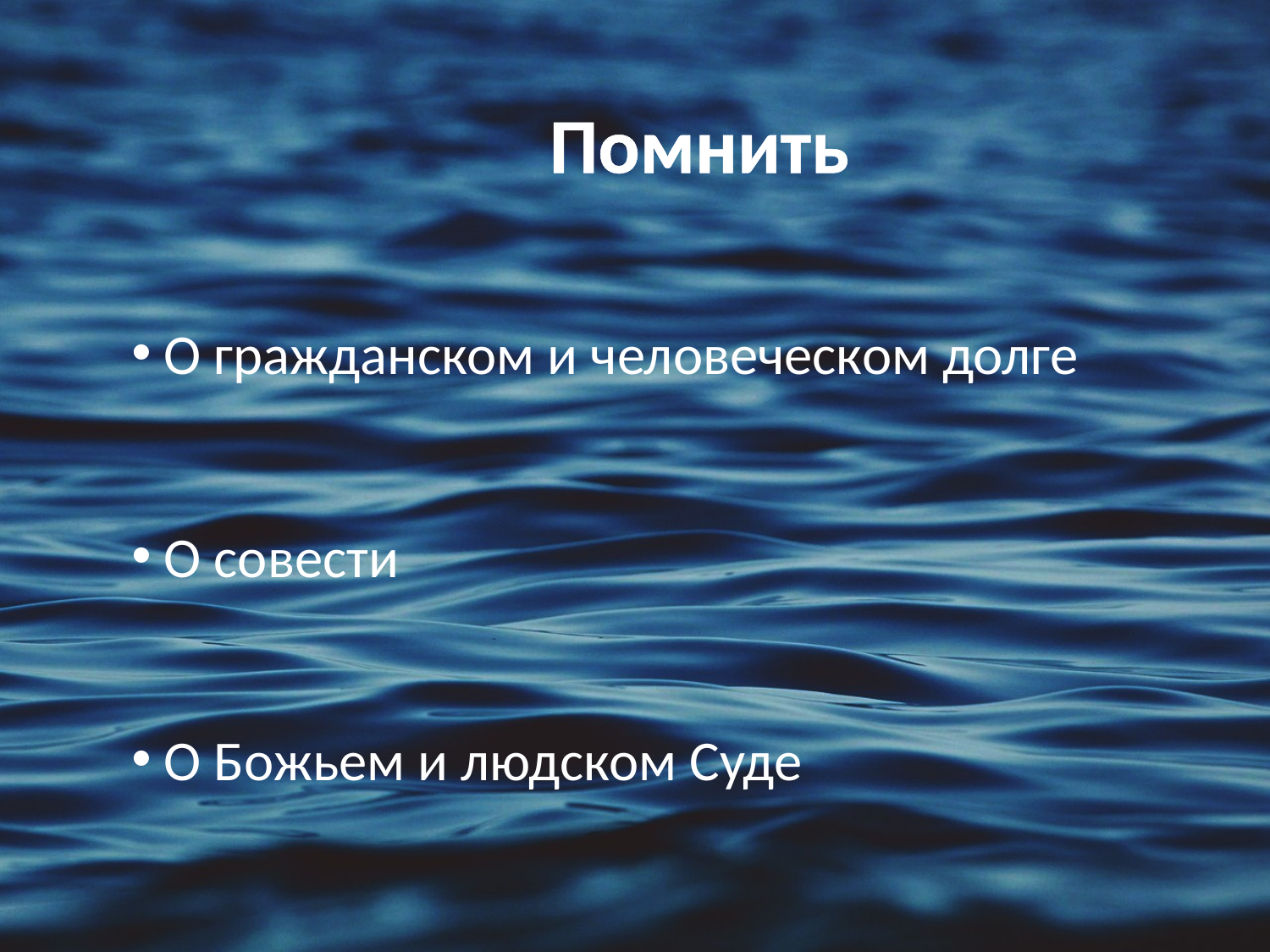

Помнить
 О гражданском и человеческом долге

 О совести

 О Божьем и людском Суде